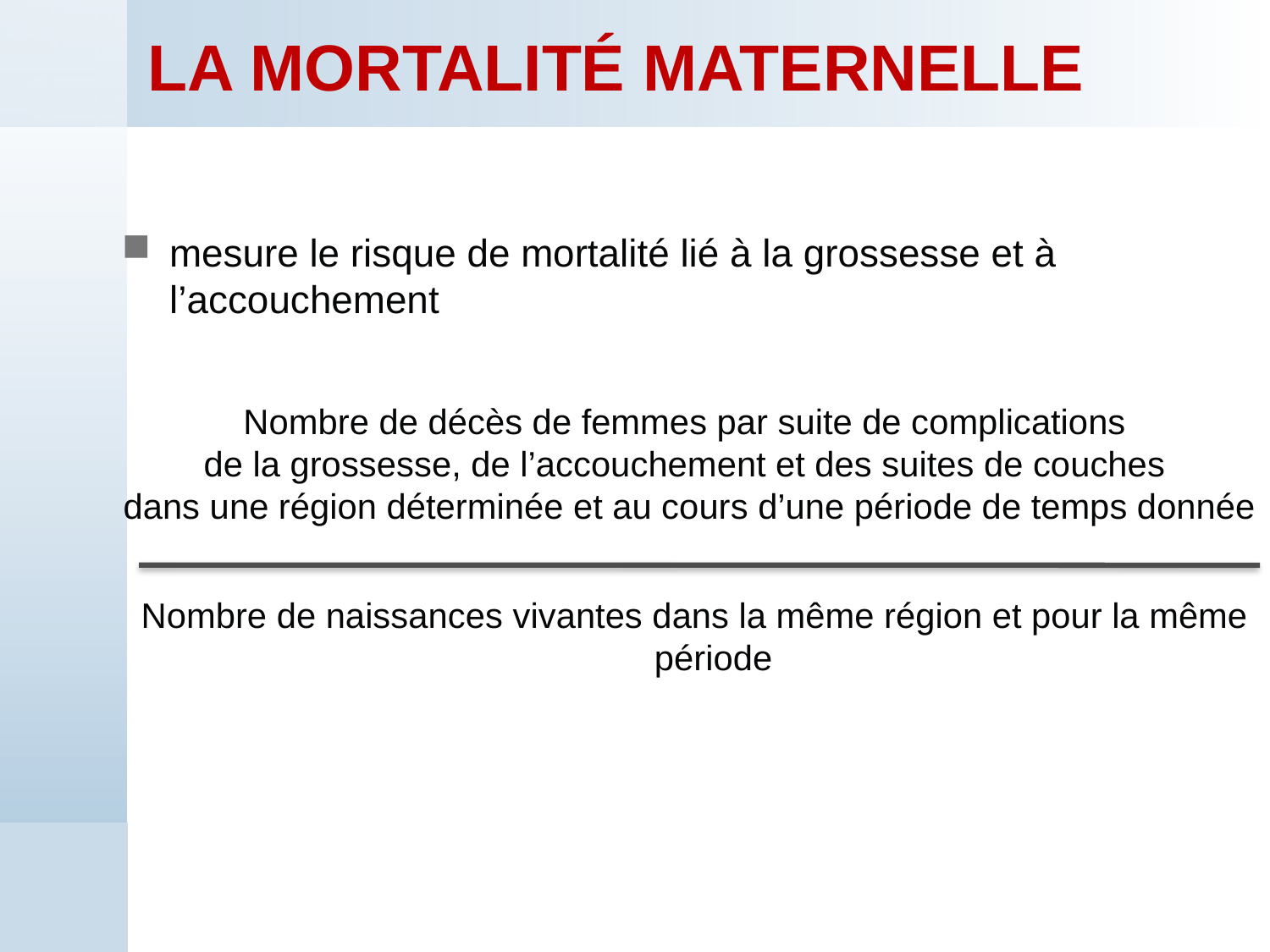

# La mortalité maternelle
mesure le risque de mortalité lié à la grossesse et à l’accouchement

Nombre de décès de femmes par suite de complications
de la grossesse, de l’accouchement et des suites de couches
dans une région déterminée et au cours d’une période de temps donnée

 Nombre de naissances vivantes dans la même région et pour la même période